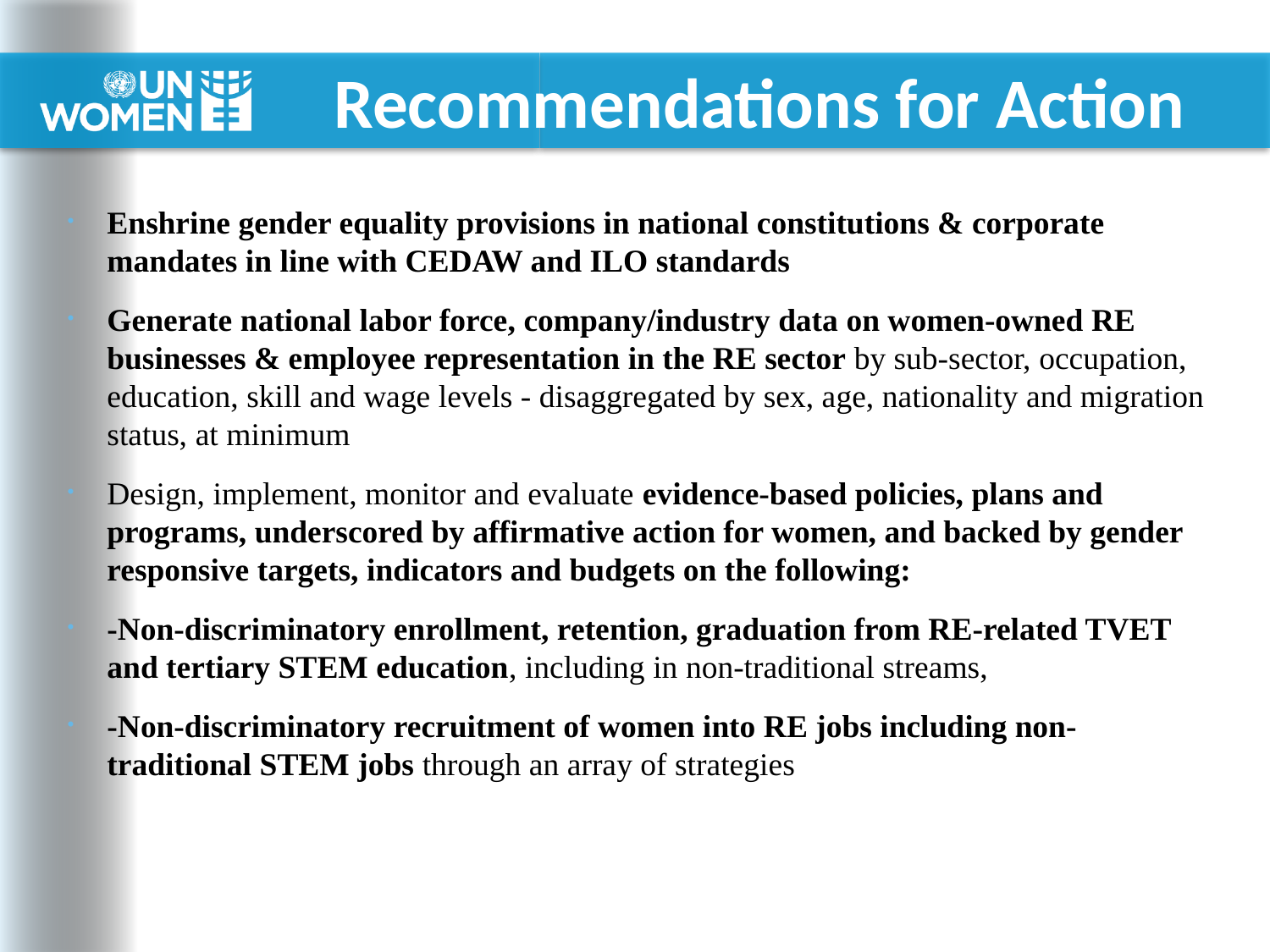

# Recommendations for Action
Enshrine gender equality provisions in national constitutions & corporate mandates in line with CEDAW and ILO standards
Generate national labor force, company/industry data on women-owned RE businesses & employee representation in the RE sector by sub-sector, occupation, education, skill and wage levels - disaggregated by sex, age, nationality and migration status, at minimum
Design, implement, monitor and evaluate evidence-based policies, plans and programs, underscored by affirmative action for women, and backed by gender responsive targets, indicators and budgets on the following:
-Non-discriminatory enrollment, retention, graduation from RE-related TVET and tertiary STEM education, including in non-traditional streams,
-Non-discriminatory recruitment of women into RE jobs including non-traditional STEM jobs through an array of strategies